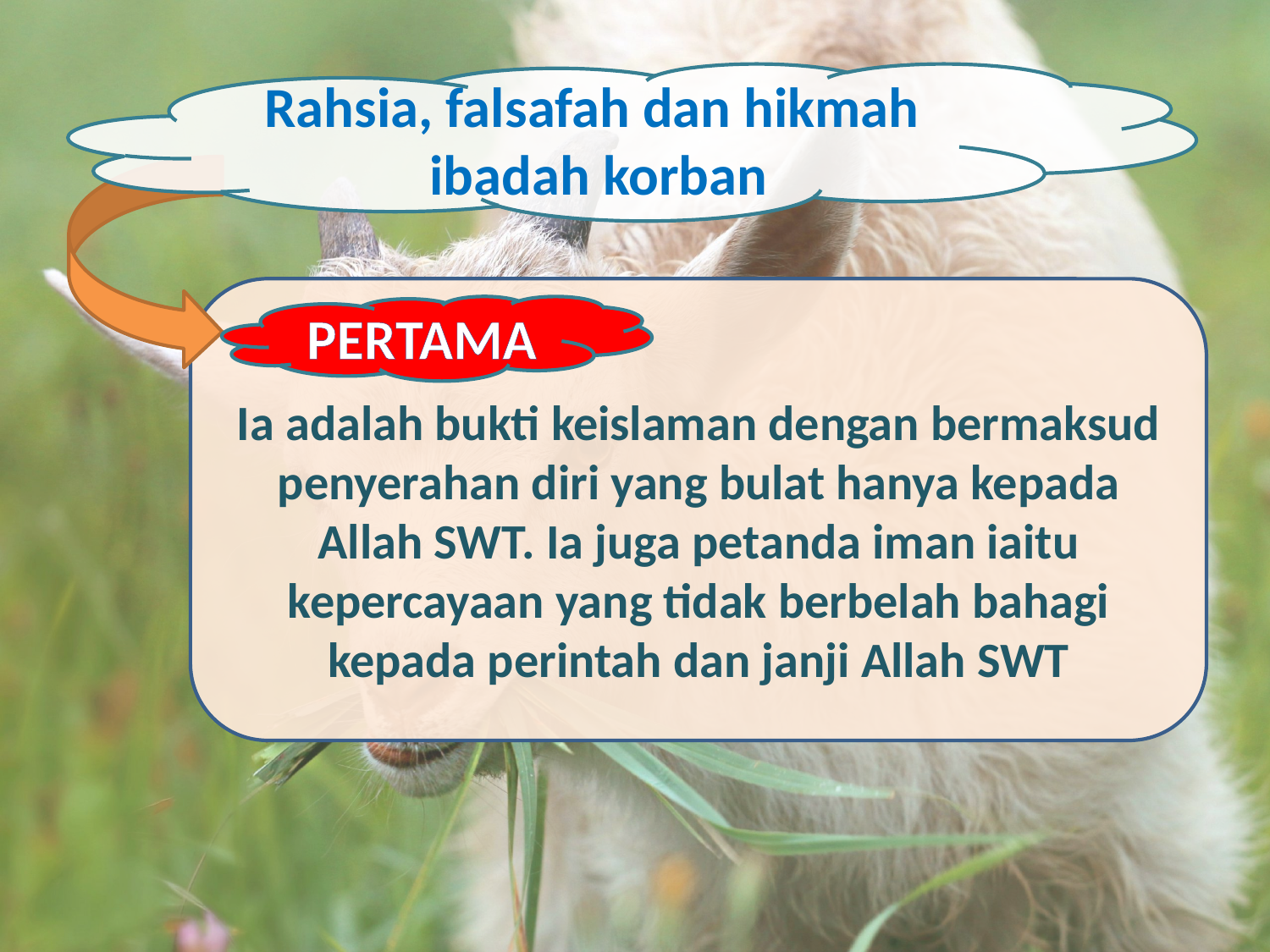

Rahsia, falsafah dan hikmah
 ibadah korban

Ia adalah bukti keislaman dengan bermaksud penyerahan diri yang bulat hanya kepada Allah SWT. Ia juga petanda iman iaitu kepercayaan yang tidak berbelah bahagi kepada perintah dan janji Allah SWT
PERTAMA